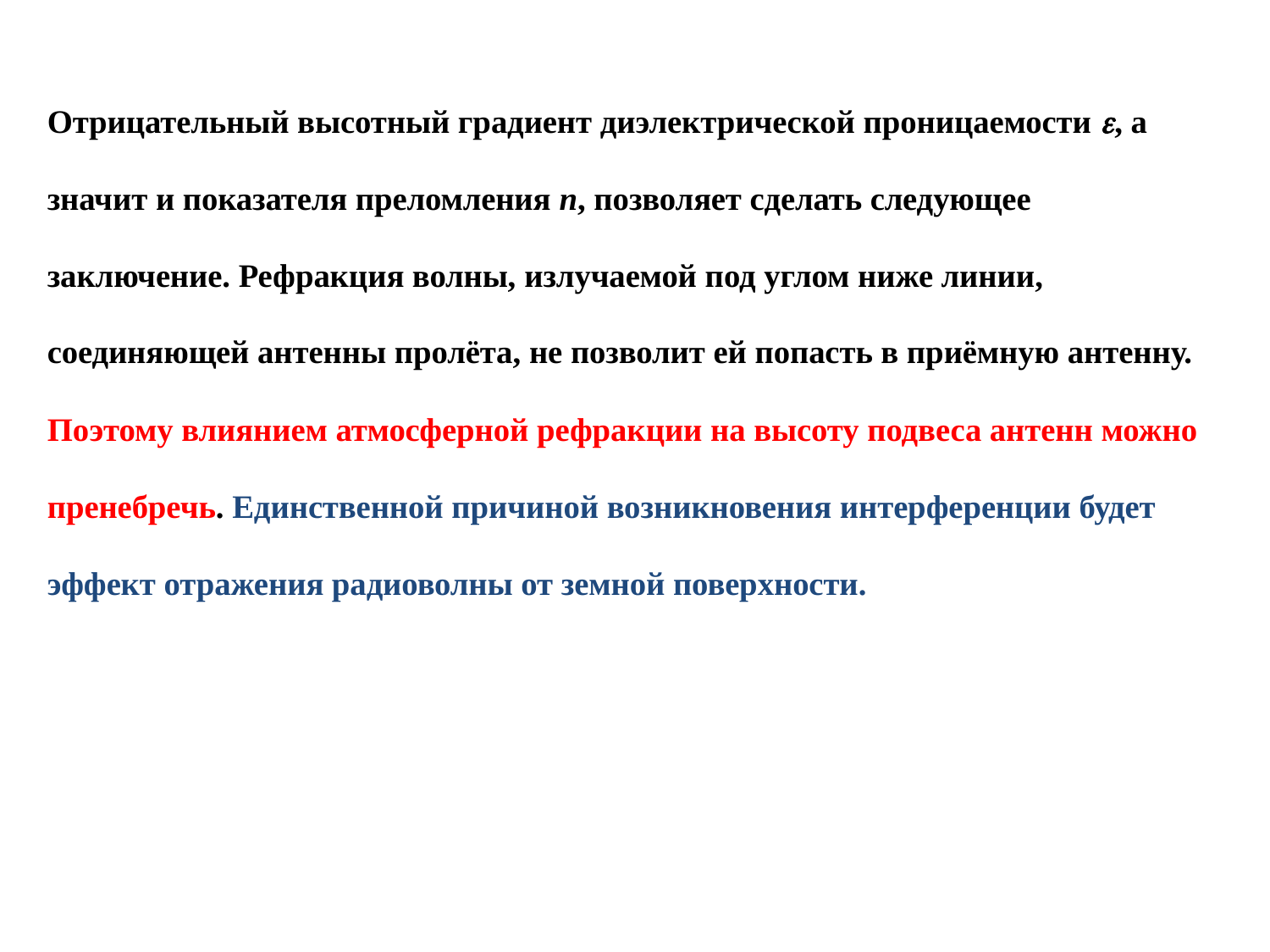

Отрицательный высотный градиент диэлектрической проницаемости ε, а значит и показателя преломления n, позволяет сделать следующее заключение. Рефракция волны, излучаемой под углом ниже линии, соединяющей антенны пролёта, не позволит ей попасть в приёмную антенну. Поэтому влиянием атмосферной рефракции на высоту подвеса антенн можно пренебречь. Единственной причиной возникновения интерференции будет эффект отражения радиоволны от земной поверхности.